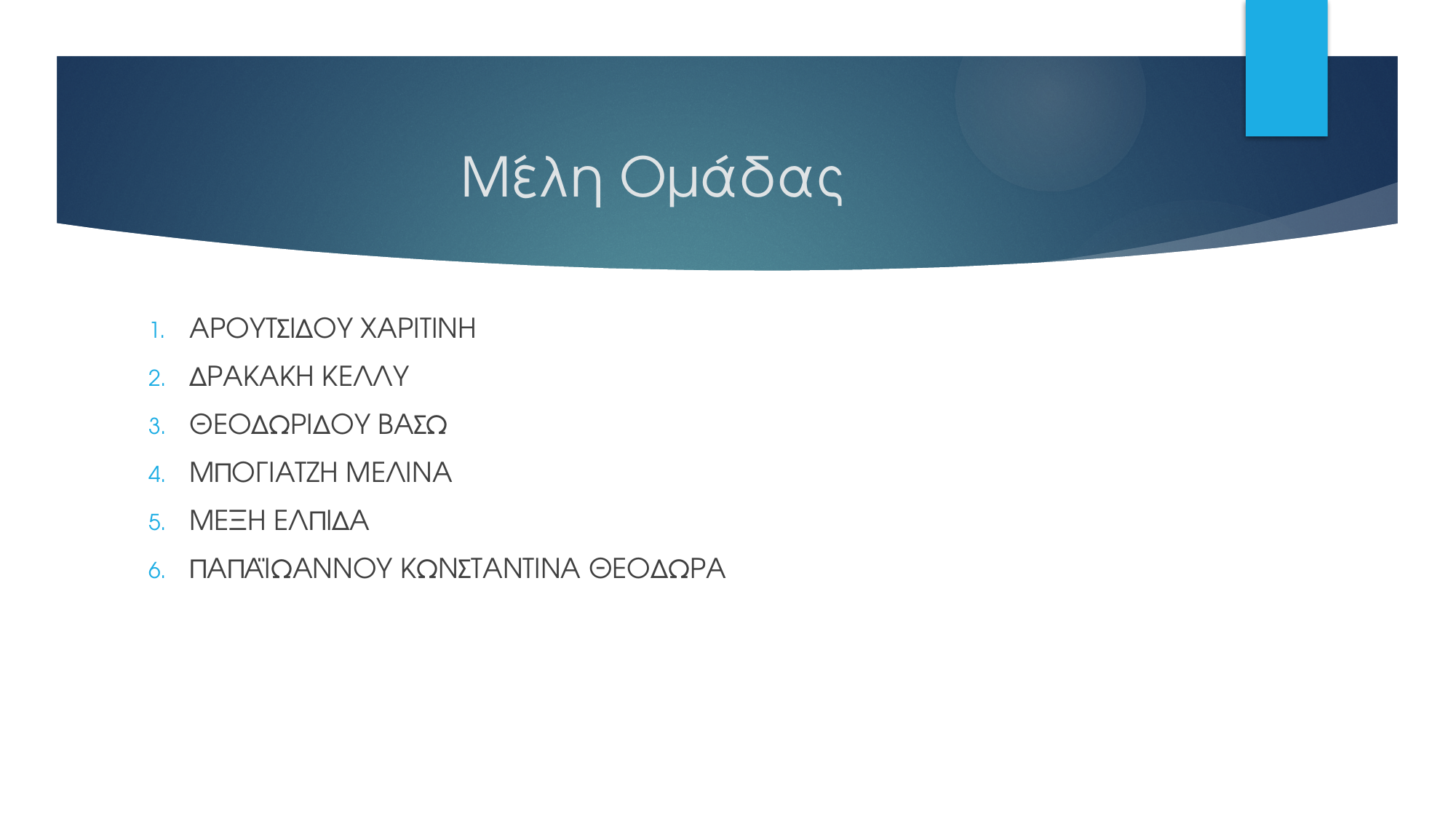

# Μέλη Ομάδας
ΑΡΟΥΤΣΙΔΟΥ ΧΑΡΙΤΙΝΗ
ΔΡΑΚΑΚΗ ΚΕΛΛΥ
ΘΕΟΔΩΡΙΔΟΥ ΒΑΣΩ
ΜΠΟΓΙΑΤΖΗ ΜΕΛΙΝΑ
ΜΕΞΗ ΕΛΠΙΔΑ
ΠΑΠΑΪΩΑΝΝΟΥ ΚΩΝΣΤΑΝΤΙΝΑ ΘΕΟΔΩΡΑ